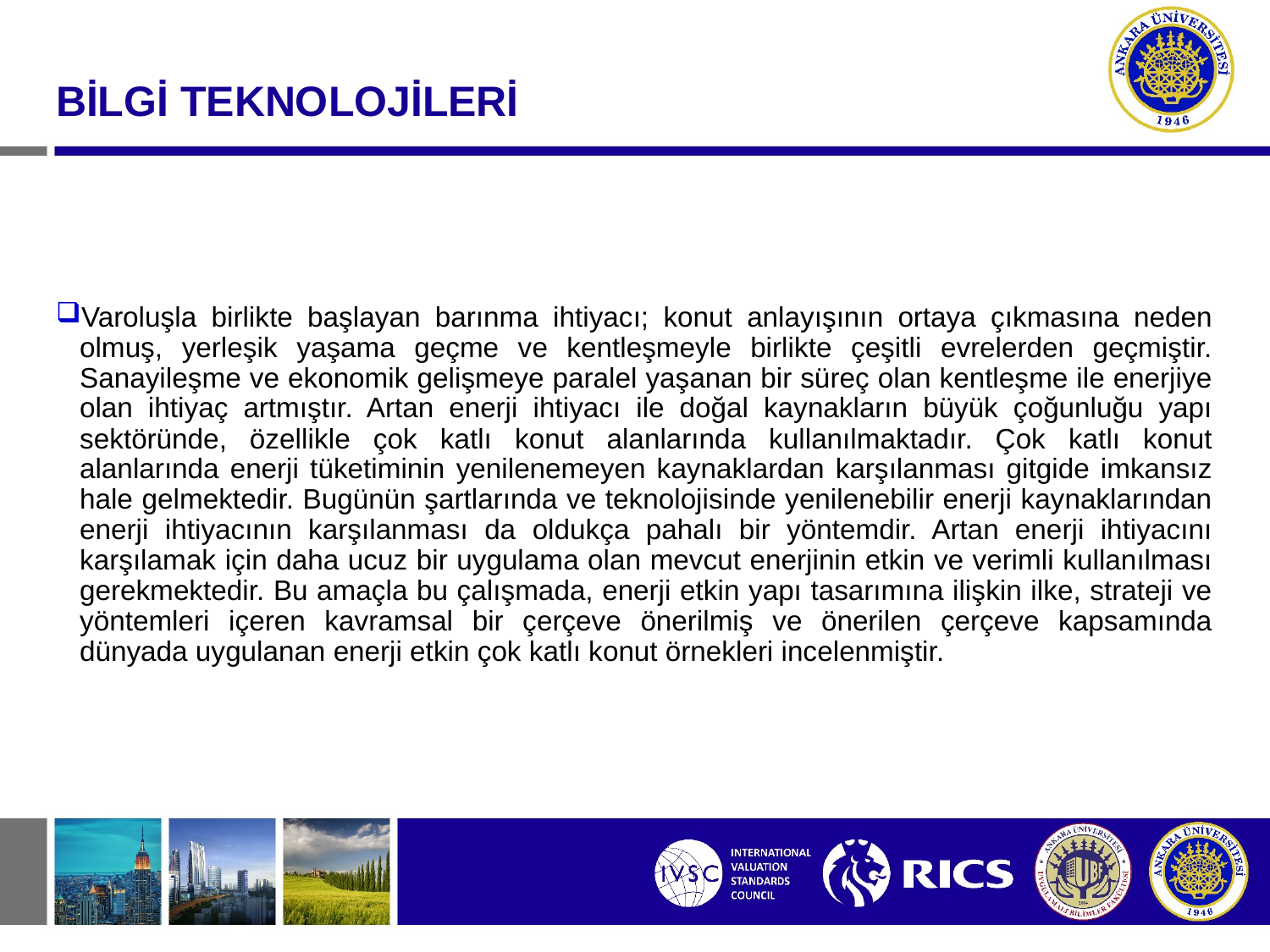

#
BİLGİ TEKNOLOJİLERİ

Varoluşla birlikte başlayan barınma ihtiyacı; konut anlayışının ortaya çıkmasına neden olmuş, yerleşik yaşama geçme ve kentleşmeyle birlikte çeşitli evrelerden geçmiştir. Sanayileşme ve ekonomik gelişmeye paralel yaşanan bir süreç olan kentleşme ile enerjiye olan ihtiyaç artmıştır. Artan enerji ihtiyacı ile doğal kaynakların büyük çoğunluğu yapı sektöründe, özellikle çok katlı konut alanlarında kullanılmaktadır. Çok katlı konut alanlarında enerji tüketiminin yenilenemeyen kaynaklardan karşılanması gitgide imkansız hale gelmektedir. Bugünün şartlarında ve teknolojisinde yenilenebilir enerji kaynaklarından enerji ihtiyacının karşılanması da oldukça pahalı bir yöntemdir. Artan enerji ihtiyacını karşılamak için daha ucuz bir uygulama olan mevcut enerjinin etkin ve verimli kullanılması gerekmektedir. Bu amaçla bu çalışmada, enerji etkin yapı tasarımına ilişkin ilke, strateji ve yöntemleri içeren kavramsal bir çerçeve önerilmiş ve önerilen çerçeve kapsamında dünyada uygulanan enerji etkin çok katlı konut örnekleri incelenmiştir.